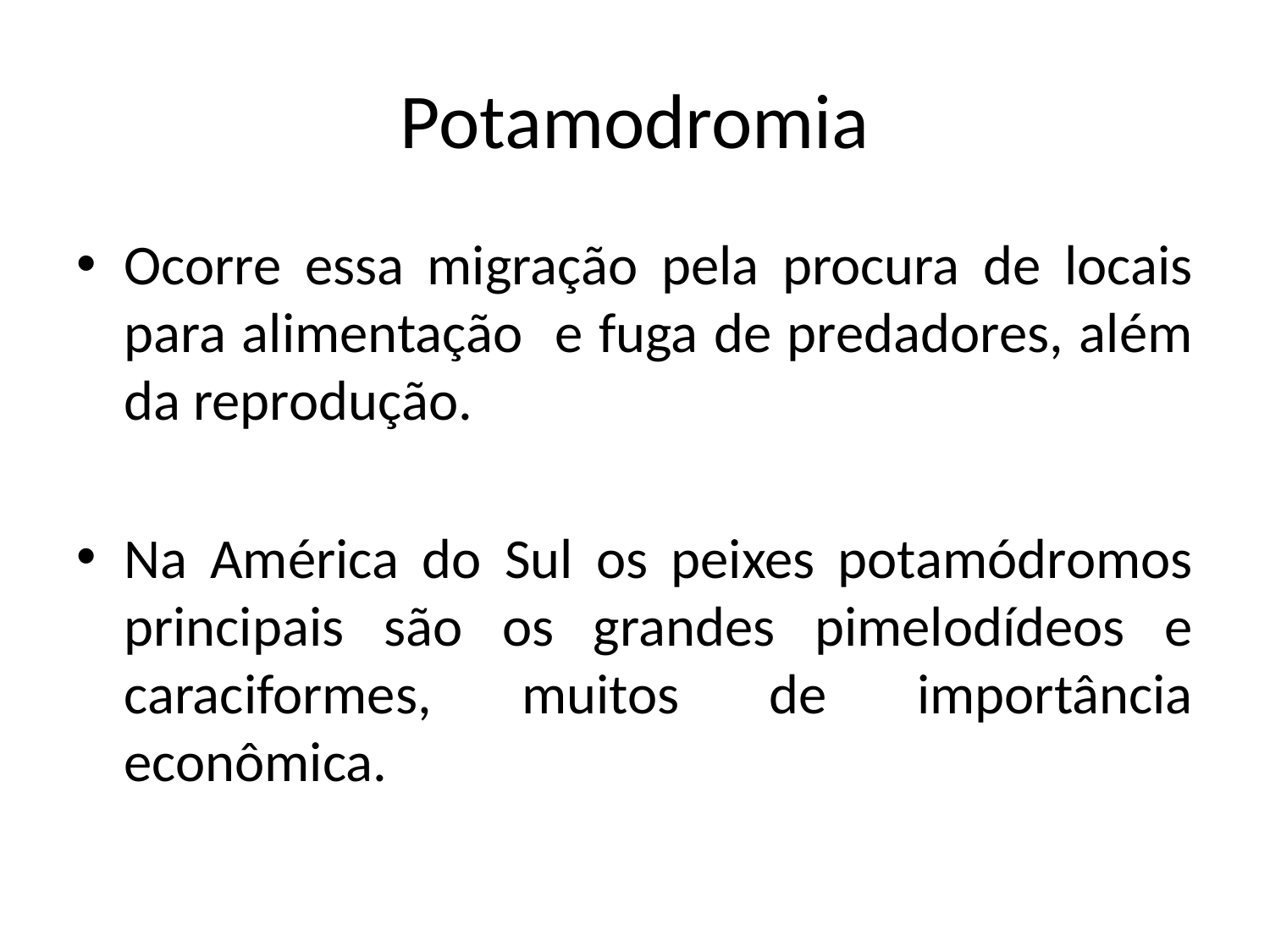

# Potamodromia
Ocorre essa migração pela procura de locais para alimentação  e fuga de predadores, além da reprodução.

Na América do Sul os peixes potamódromos principais são os grandes pimelodídeos e caraciformes, muitos de importância econômica.